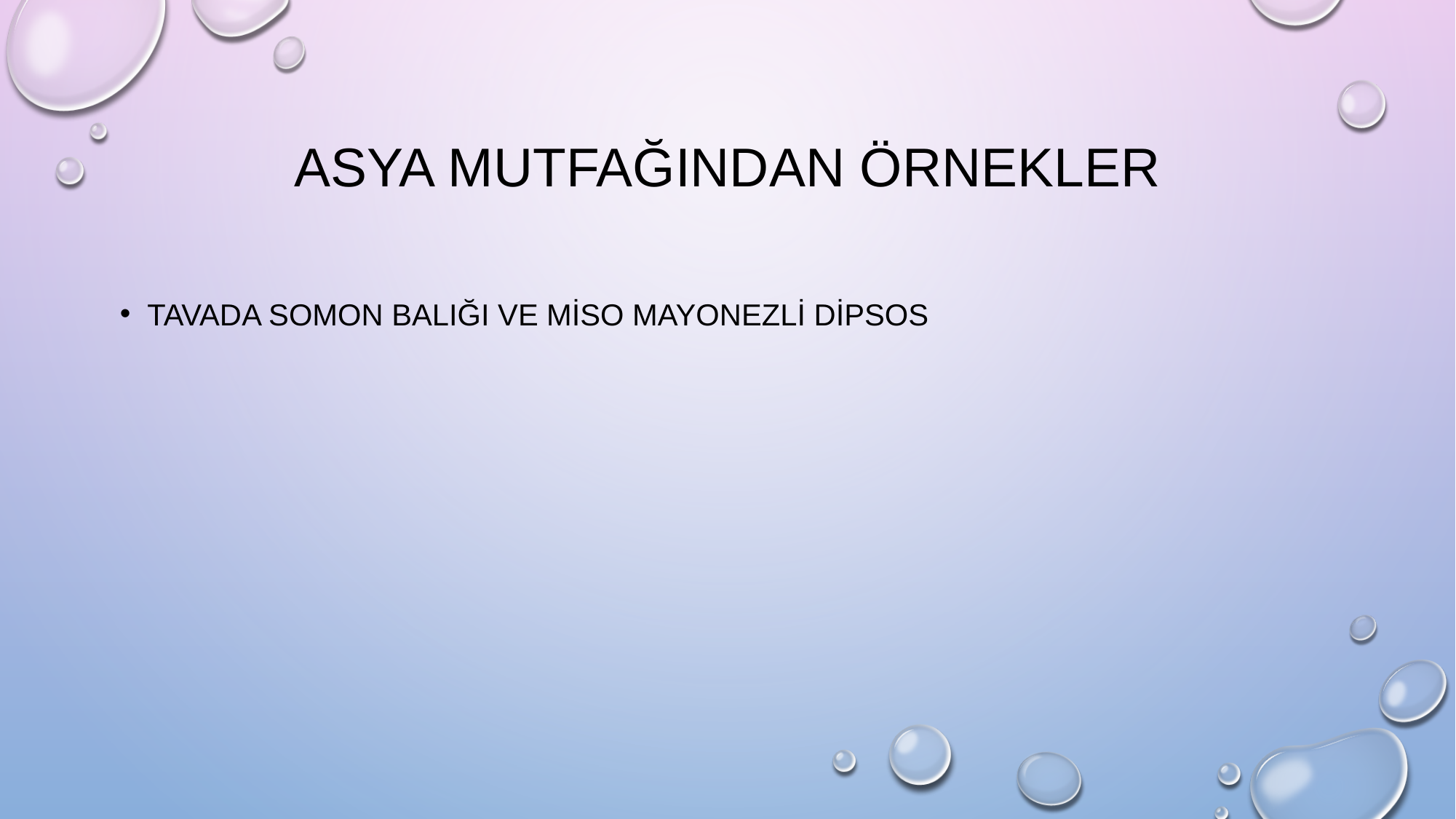

# asya MUTFAĞINDAN ÖRNEKLER
Tavada somon balığı ve miso mayonezli dipsos